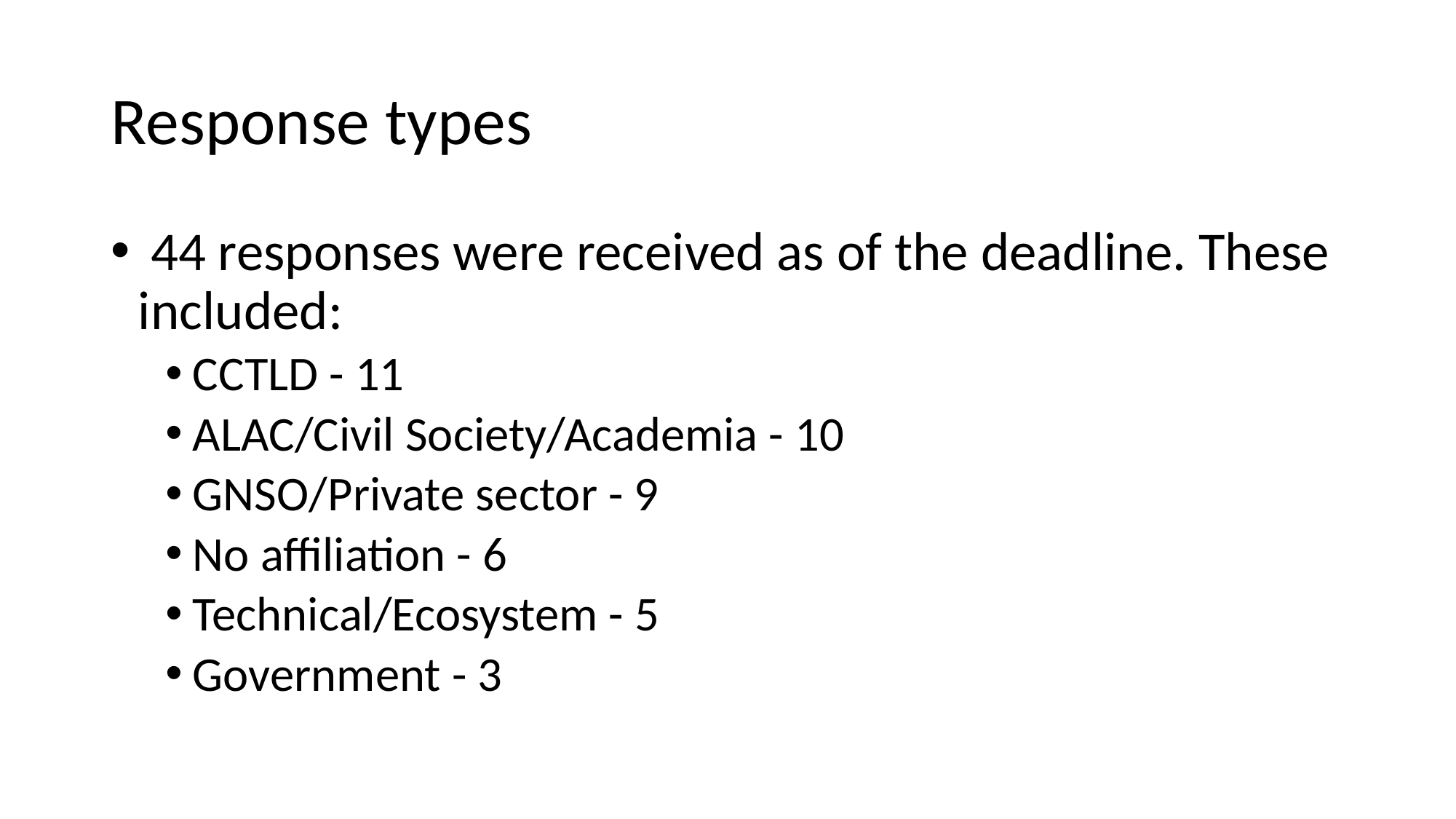

# Response types
 44 responses were received as of the deadline. These included:
CCTLD - 11
ALAC/Civil Society/Academia - 10
GNSO/Private sector - 9
No affiliation - 6
Technical/Ecosystem - 5
Government - 3